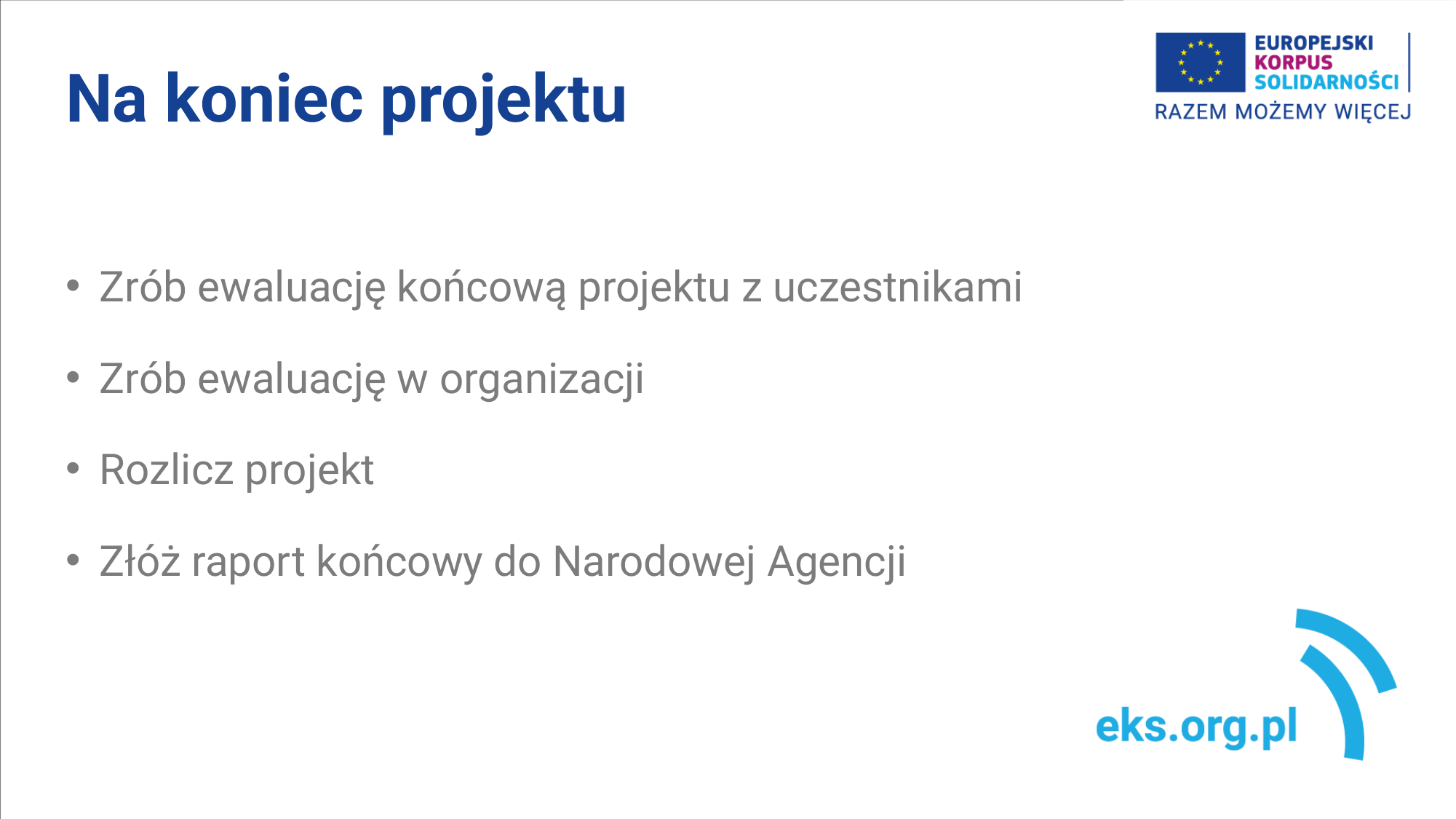

# Na koniec projektu
Zrób ewaluację końcową projektu z uczestnikami
Zrób ewaluację w organizacji
Rozlicz projekt
Złóż raport końcowy do Narodowej Agencji